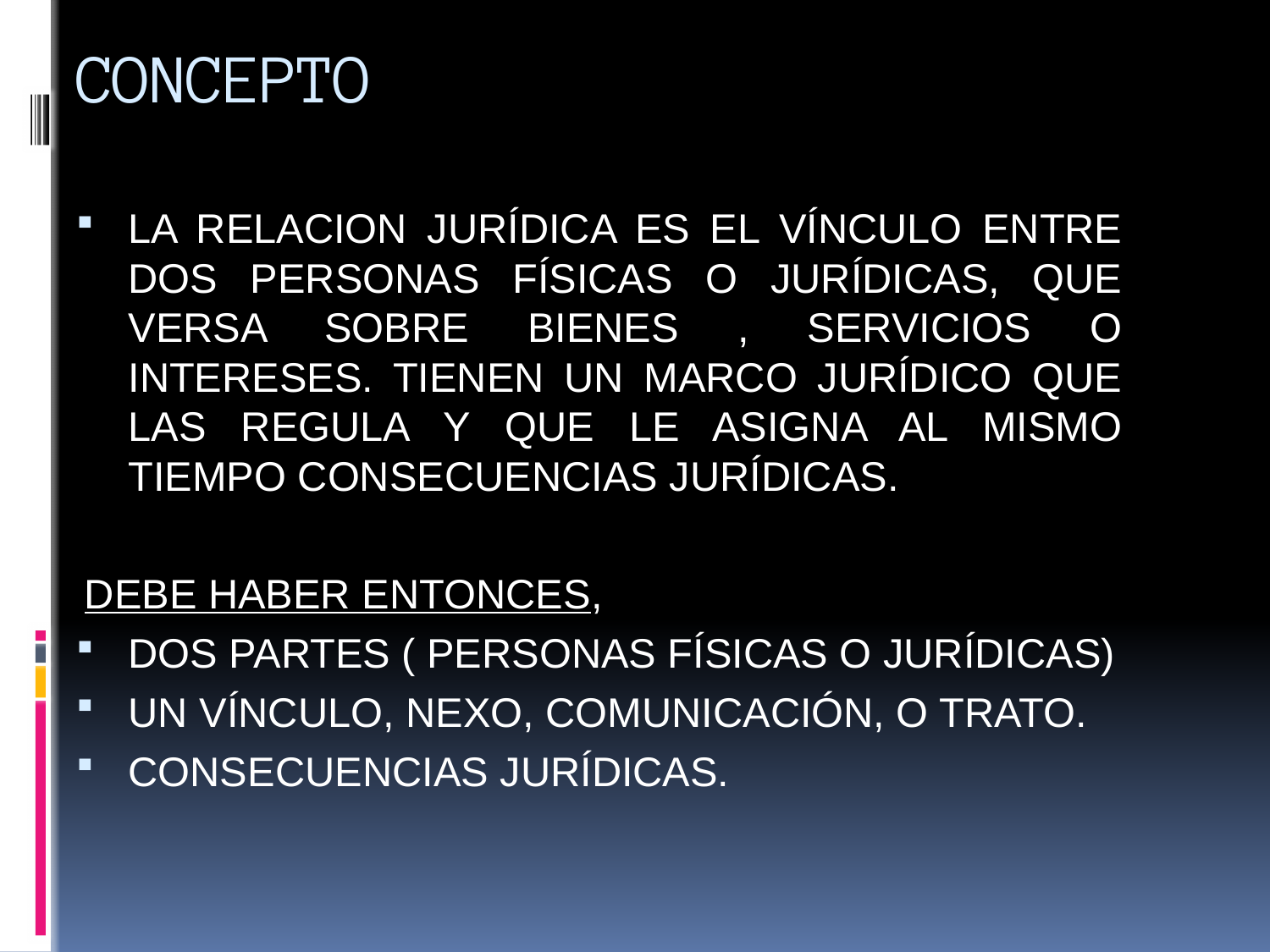

# CONCEPTO
LA RELACION JURÍDICA ES EL VÍNCULO ENTRE DOS PERSONAS FÍSICAS O JURÍDICAS, QUE VERSA SOBRE BIENES , SERVICIOS O INTERESES. TIENEN UN MARCO JURÍDICO QUE LAS REGULA Y QUE LE ASIGNA AL MISMO TIEMPO CONSECUENCIAS JURÍDICAS.

DEBE HABER ENTONCES,
DOS PARTES ( PERSONAS FÍSICAS O JURÍDICAS)
UN VÍNCULO, NEXO, COMUNICACIÓN, O TRATO.
CONSECUENCIAS JURÍDICAS.